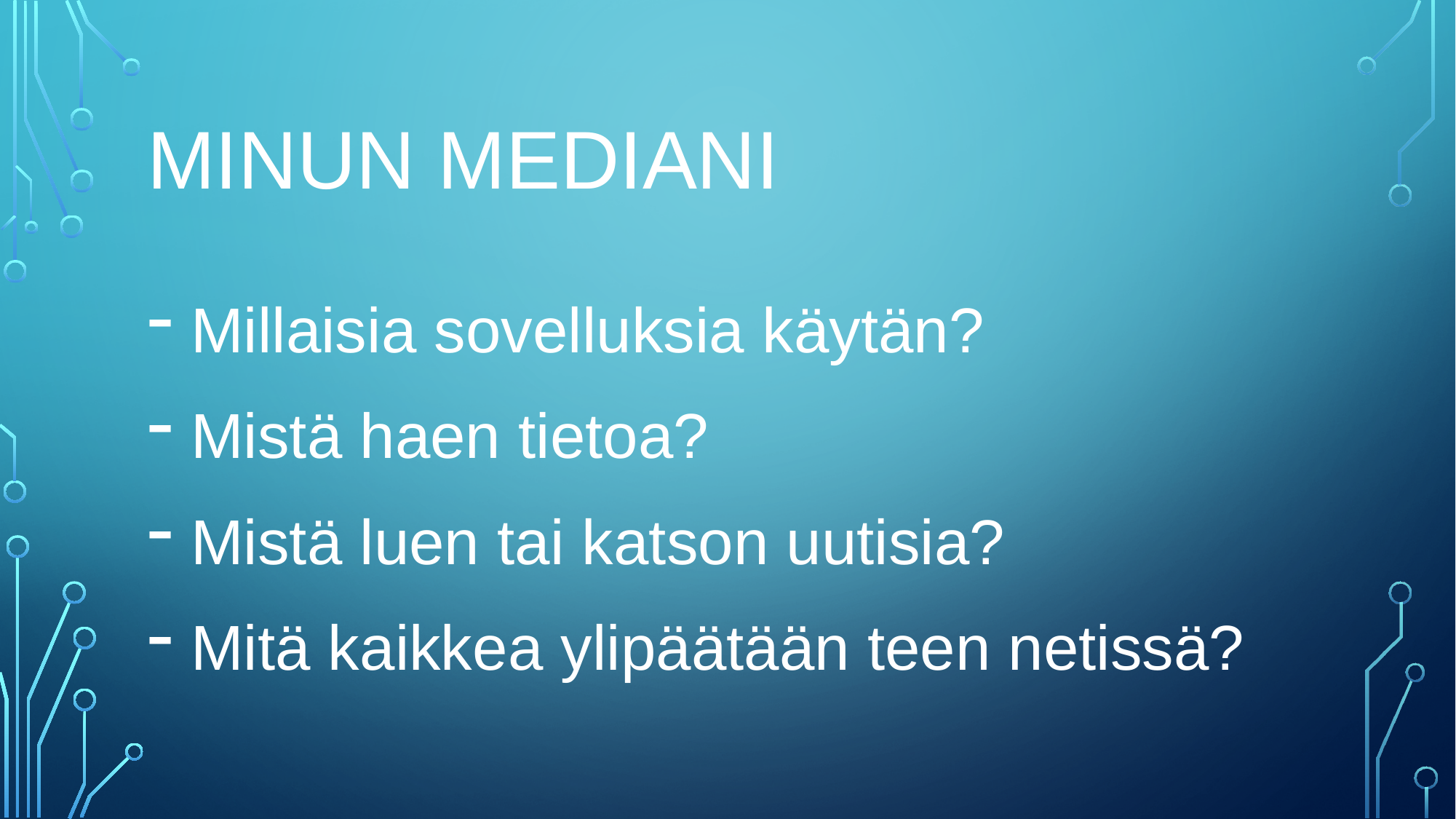

# Minun mediani
 Millaisia sovelluksia käytän?
 Mistä haen tietoa?
 Mistä luen tai katson uutisia?
 Mitä kaikkea ylipäätään teen netissä?